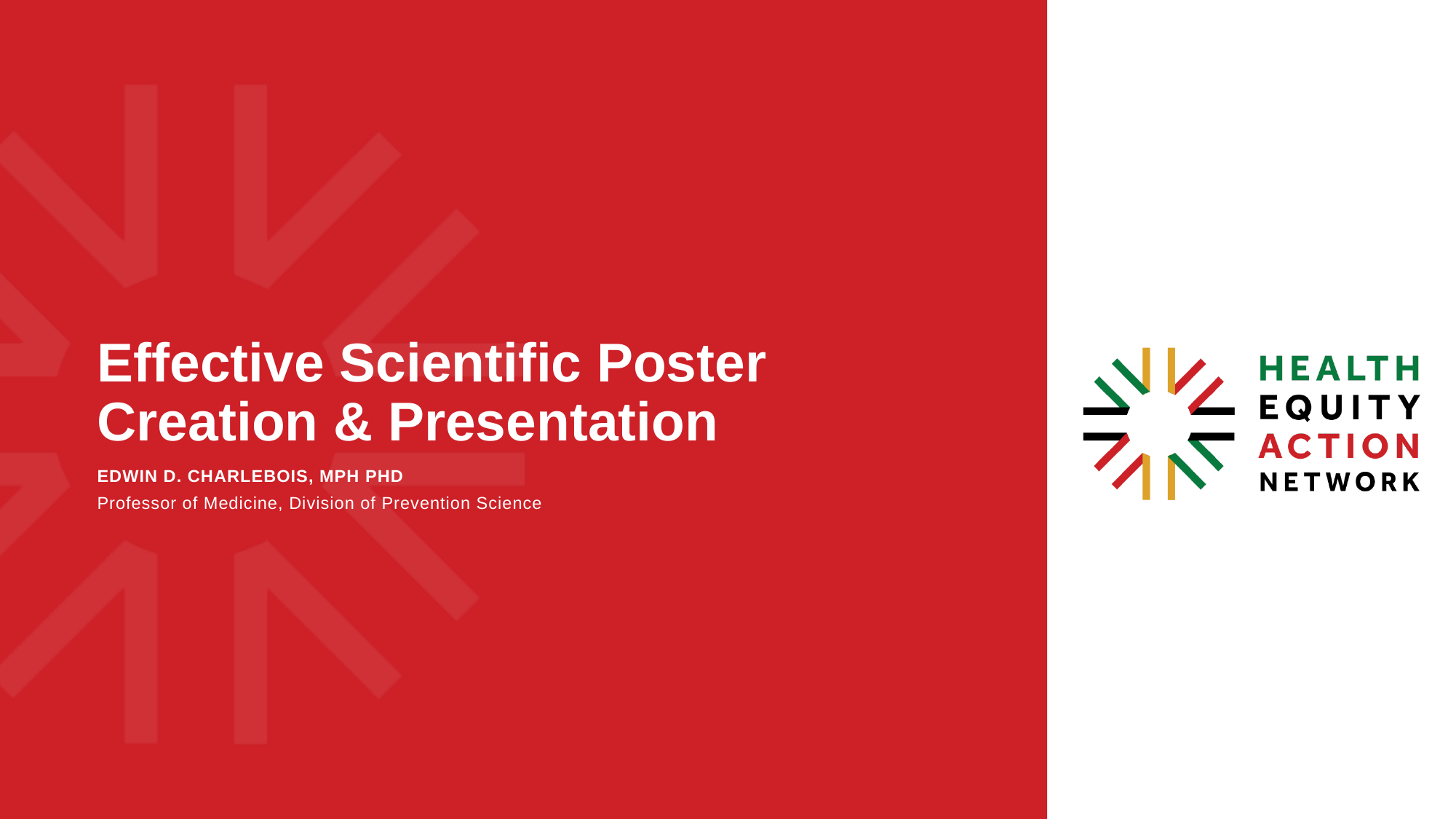

# Effective Scientific Poster Creation & Presentation
EDWIN D. CHARLEBOIS, MPH PHD
Professor of Medicine, Division of Prevention Science